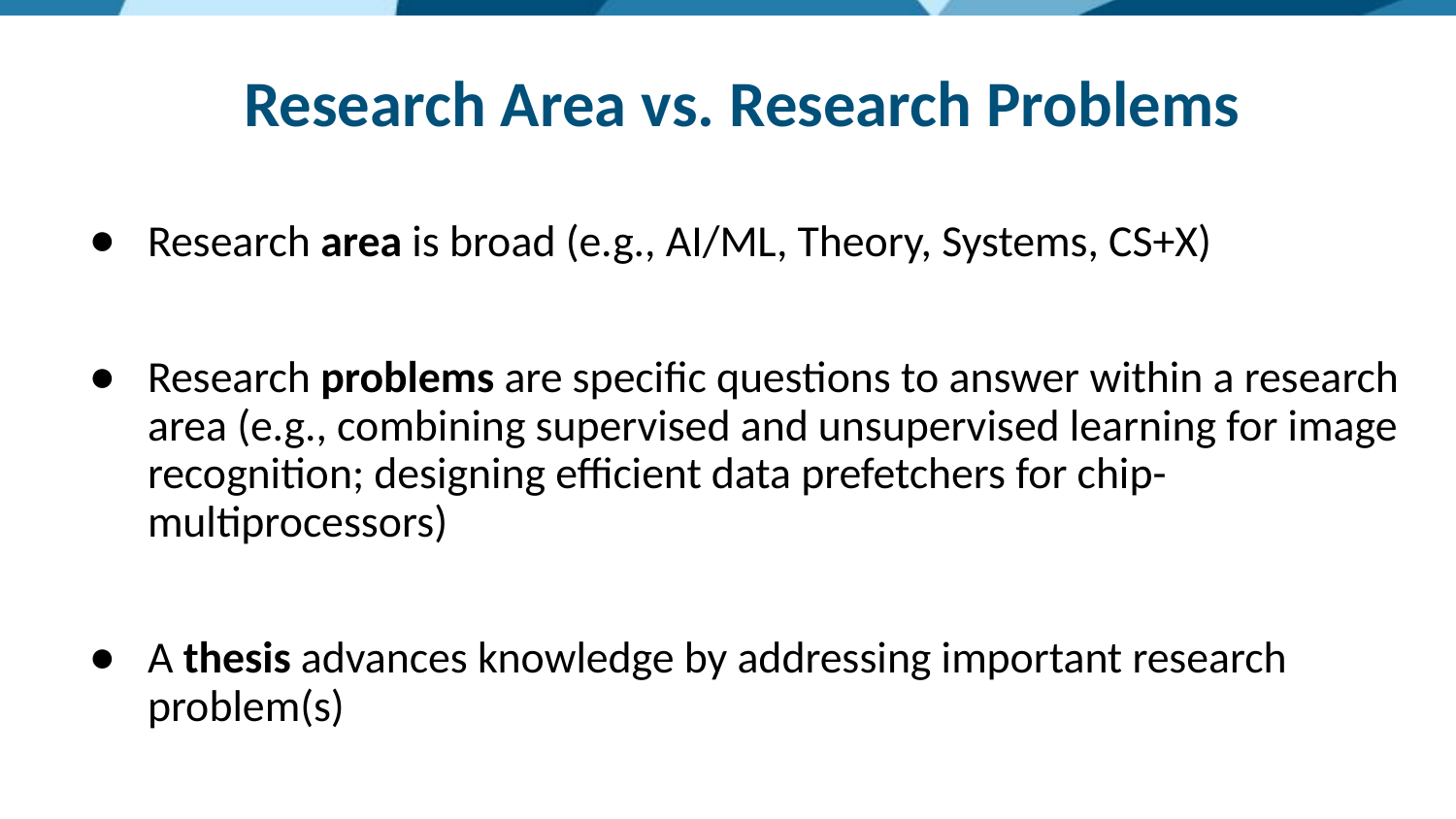

# Research Area vs. Research Problems
Research area is broad (e.g., AI/ML, Theory, Systems, CS+X)

Research problems are specific questions to answer within a research area (e.g., combining supervised and unsupervised learning for image recognition; designing efficient data prefetchers for chip-multiprocessors)

A thesis advances knowledge by addressing important research problem(s)